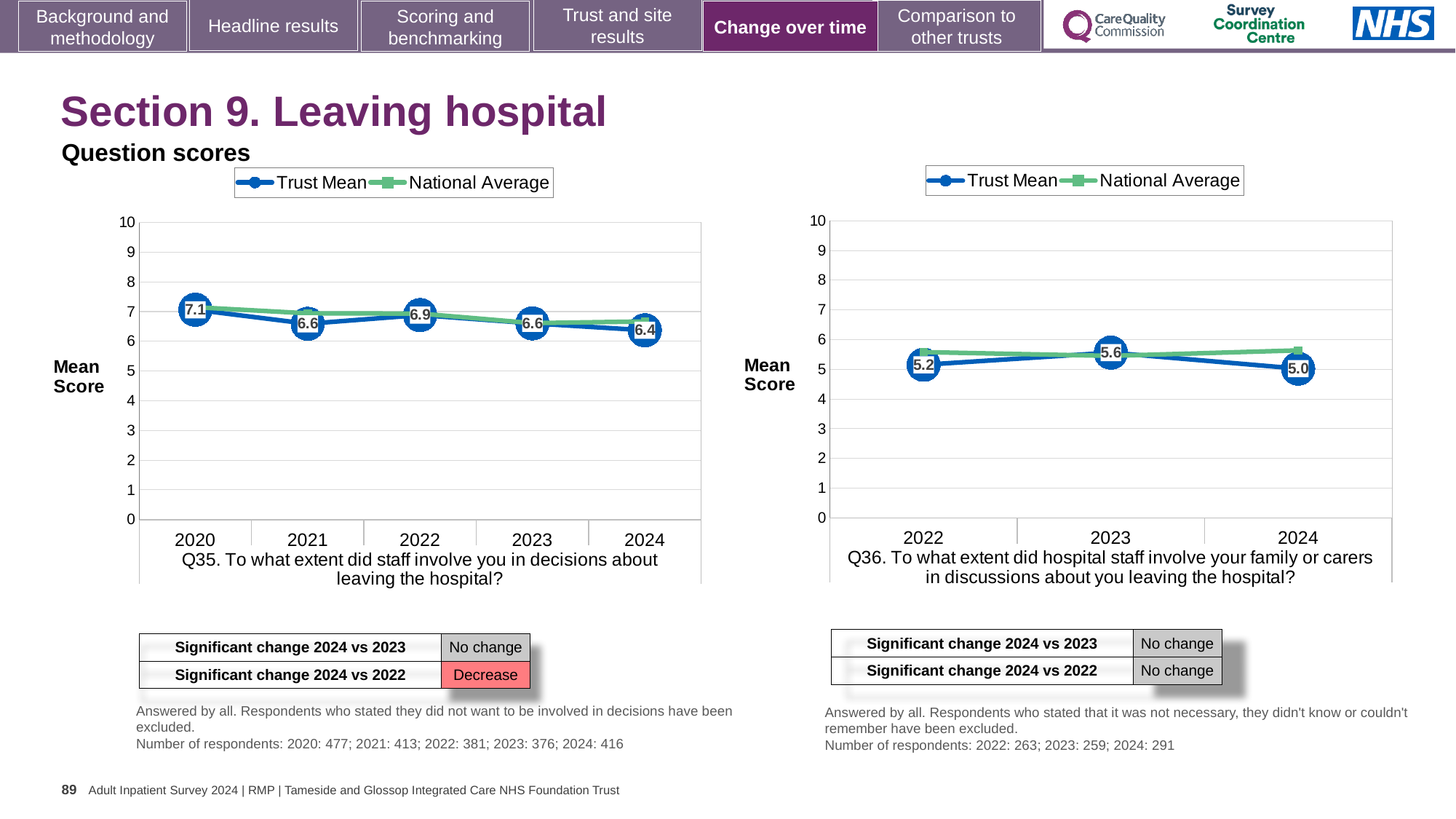

# Section 9. Leaving hospital
Question scores

### Chart

| Category | Trust Mean | National Average |
|---|---|---|
| 2022 | 5.153002634229957 | 5.580055020765087 |
| 2023 | 5.561856538848824 | 5.451676179215576 |
| 2024 | 5.02199174883187 | 5.636999691765052 |

### Chart

| Category | Trust Mean | National Average |
|---|---|---|
| 2020 | 7.062226188687854 | 7.147980493225688 |
| 2021 | 6.590766843381824 | 6.942881082282427 |
| 2022 | 6.88404183349079 | 6.934191277792261 |
| 2023 | 6.604770153565282 | 6.61286261178177 |
| 2024 | 6.372368813080744 | 6.668295380326844 |
| Significant change 2024 vs 2023 | No change |
| --- | --- |
| Significant change 2024 vs 2022 | No change |
| Significant change 2024 vs 2023 | No change |
| --- | --- |
| Significant change 2024 vs 2022 | Decrease |
Answered by all. Respondents who stated they did not want to be involved in decisions have been excluded.
Number of respondents: 2020: 477; 2021: 413; 2022: 381; 2023: 376; 2024: 416

Answered by all. Respondents who stated that it was not necessary, they didn't know or couldn't remember have been excluded.
Number of respondents: 2022: 263; 2023: 259; 2024: 291

89